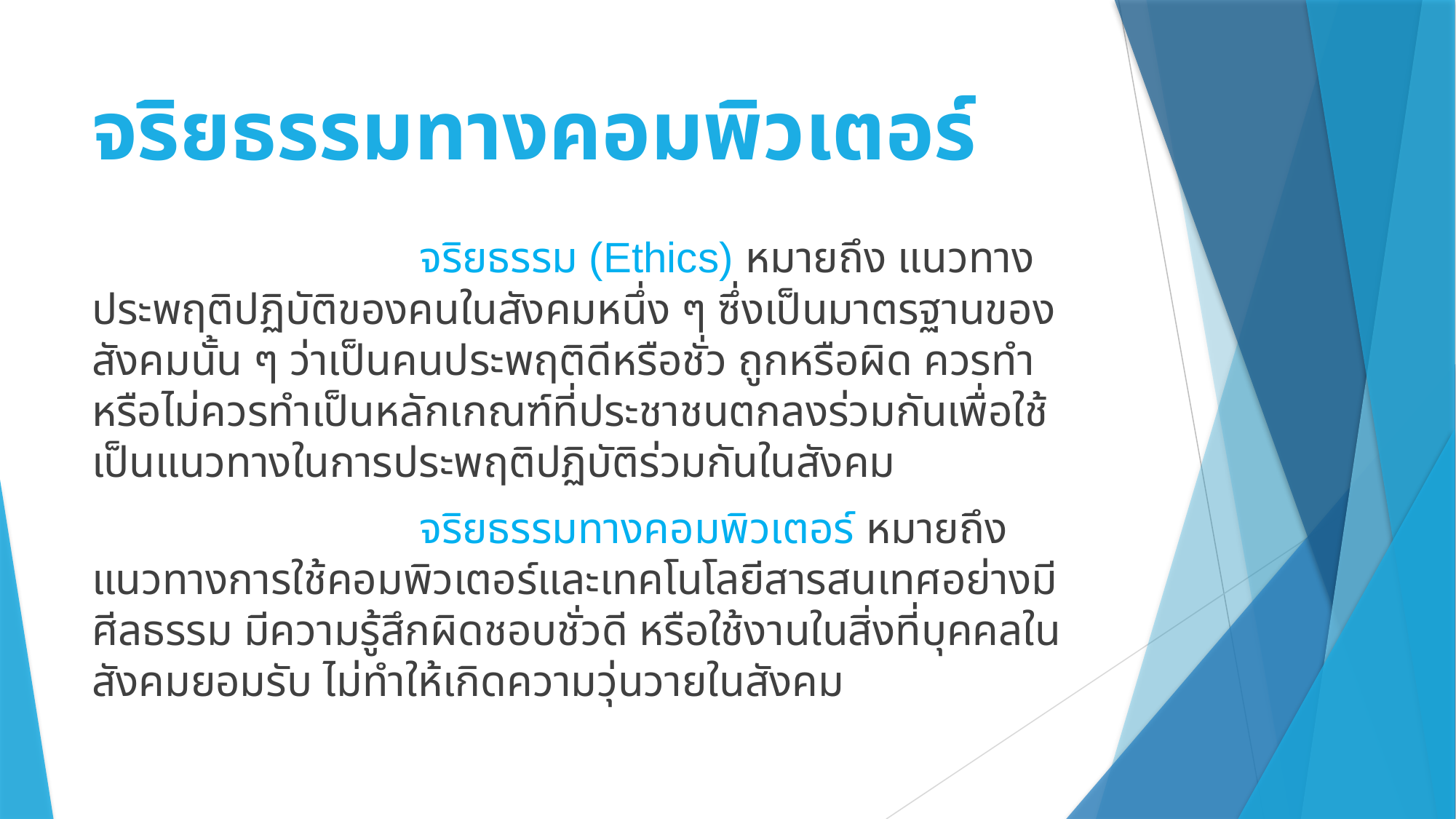

# จริยธรรมทางคอมพิวเตอร์
			จริยธรรม (Ethics) หมายถึง แนวทางประพฤติปฏิบัติของคนในสังคมหนึ่ง ๆ ซึ่งเป็นมาตรฐานของสังคมนั้น ๆ ว่าเป็นคนประพฤติดีหรือชั่ว ถูกหรือผิด ควรทำหรือไม่ควรทำเป็นหลักเกณฑ์ที่ประชาชนตกลงร่วมกันเพื่อใช้เป็นแนวทางในการประพฤติปฏิบัติร่วมกันในสังคม
			จริยธรรมทางคอมพิวเตอร์ หมายถึง แนวทางการใช้คอมพิวเตอร์และเทคโนโลยีสารสนเทศอย่างมีศีลธรรม มีความรู้สึกผิดชอบชั่วดี หรือใช้งานในสิ่งที่บุคคลในสังคมยอมรับ ไม่ทำให้เกิดความวุ่นวายในสังคม